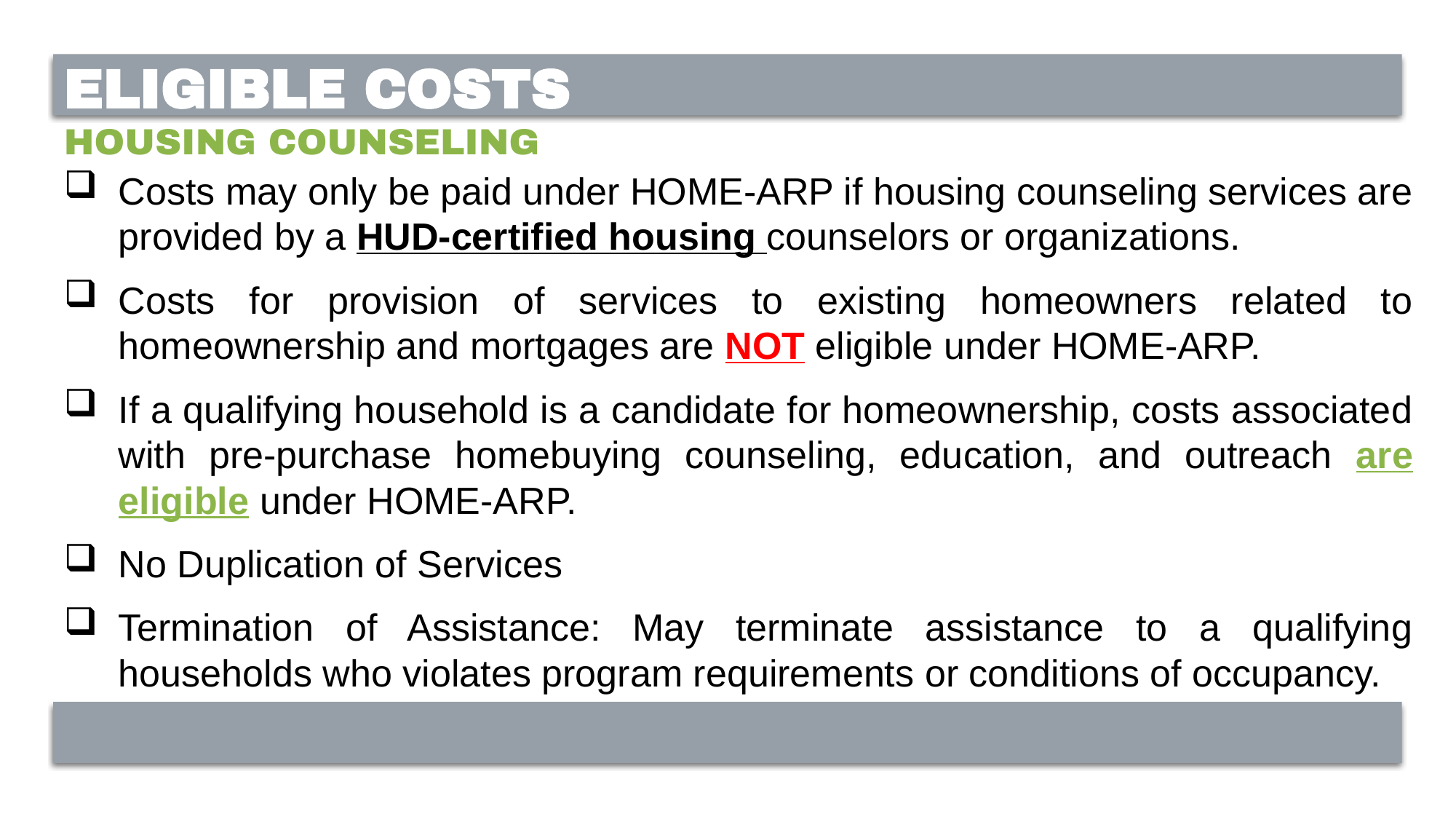

ELIGIBLE COSTS
HOUSING COUNSELING

Costs may only be paid under HOME-ARP if housing counseling services are provided by a HUD-certified housing counselors or organizations.

Costs for provision of services to existing homeowners related to homeownership and mortgages are NOT eligible under HOME-ARP.

If a qualifying household is a candidate for homeownership, costs associated with pre-purchase homebuying counseling, education, and outreach are eligible under HOME-ARP.

No Duplication of Services

Termination of Assistance: May terminate assistance to a qualifying households who violates program requirements or conditions of occupancy.